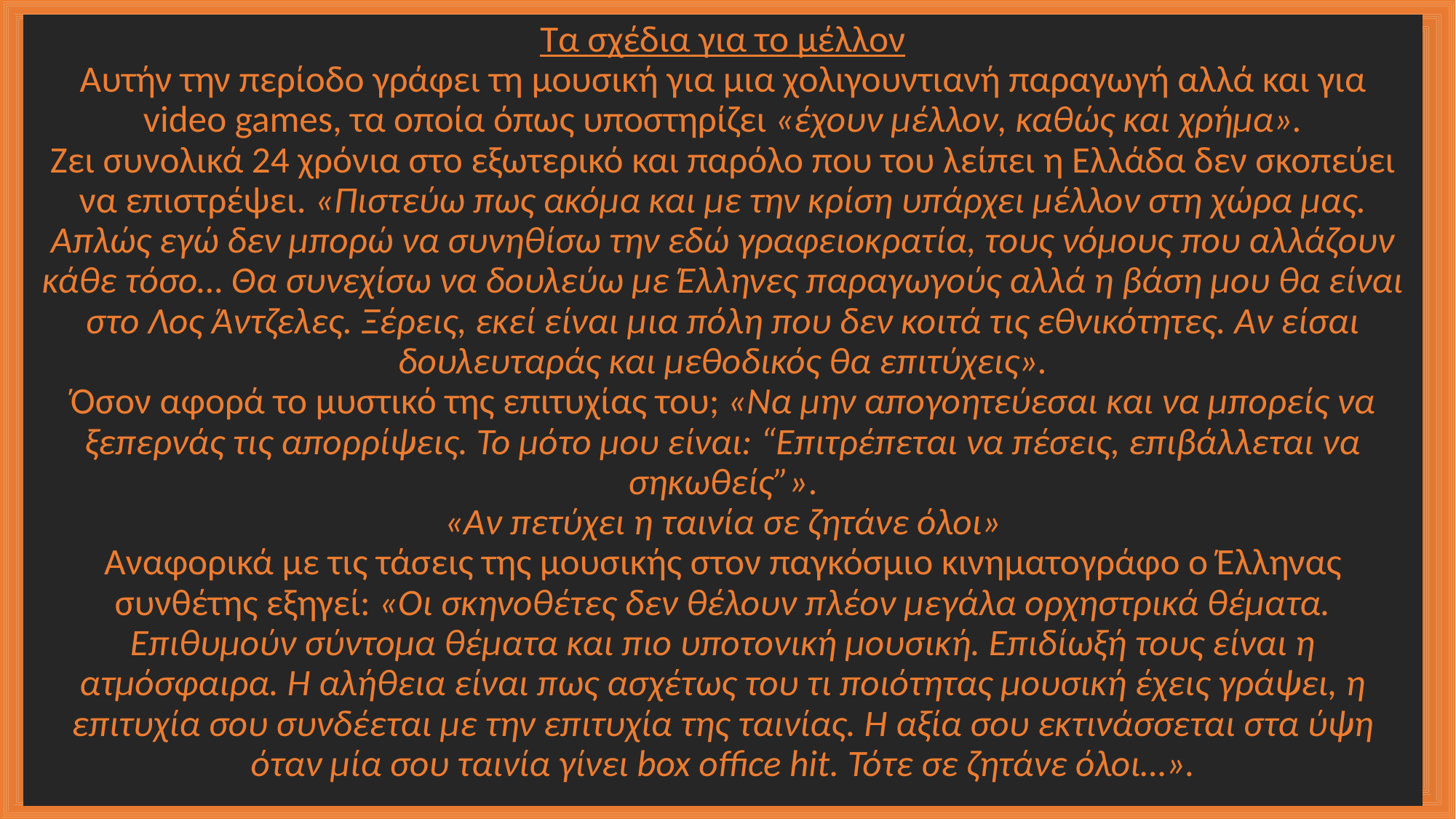

Τα σχέδια για το μέλλον
Αυτήν την περίοδο γράφει τη μουσική για μια χολιγουντιανή παραγωγή αλλά και για video games, τα οποία όπως υποστηρίζει «έχουν μέλλον, καθώς και χρήμα».
Ζει συνολικά 24 χρόνια στο εξωτερικό και παρόλο που του λείπει η Ελλάδα δεν σκοπεύει να επιστρέψει. «Πιστεύω πως ακόμα και με την κρίση υπάρχει μέλλον στη χώρα μας. Απλώς εγώ δεν μπορώ να συνηθίσω την εδώ γραφειοκρατία, τους νόμους που αλλάζουν κάθε τόσο… Θα συνεχίσω να δουλεύω με Έλληνες παραγωγούς αλλά η βάση μου θα είναι στο Λος Άντζελες. Ξέρεις, εκεί είναι μια πόλη που δεν κοιτά τις εθνικότητες. Αν είσαι δουλευταράς και μεθοδικός θα επιτύχεις».
Όσον αφορά το μυστικό της επιτυχίας του; «Να μην απογοητεύεσαι και να μπορείς να ξεπερνάς τις απορρίψεις. Το μότο μου είναι: “Επιτρέπεται να πέσεις, επιβάλλεται να σηκωθείς”».
«Αν πετύχει η ταινία σε ζητάνε όλοι»
Αναφορικά με τις τάσεις της μουσικής στον παγκόσμιο κινηματογράφο ο Έλληνας συνθέτης εξηγεί: «Οι σκηνοθέτες δεν θέλουν πλέον μεγάλα ορχηστρικά θέματα. Επιθυμούν σύντομα θέματα και πιο υποτονική μουσική. Επιδίωξή τους είναι η ατμόσφαιρα. Η αλήθεια είναι πως ασχέτως του τι ποιότητας μουσική έχεις γράψει, η επιτυχία σου συνδέεται με την επιτυχία της ταινίας. Η αξία σου εκτινάσσεται στα ύψη όταν μία σου ταινία γίνει box office hit. Τότε σε ζητάνε όλοι…».